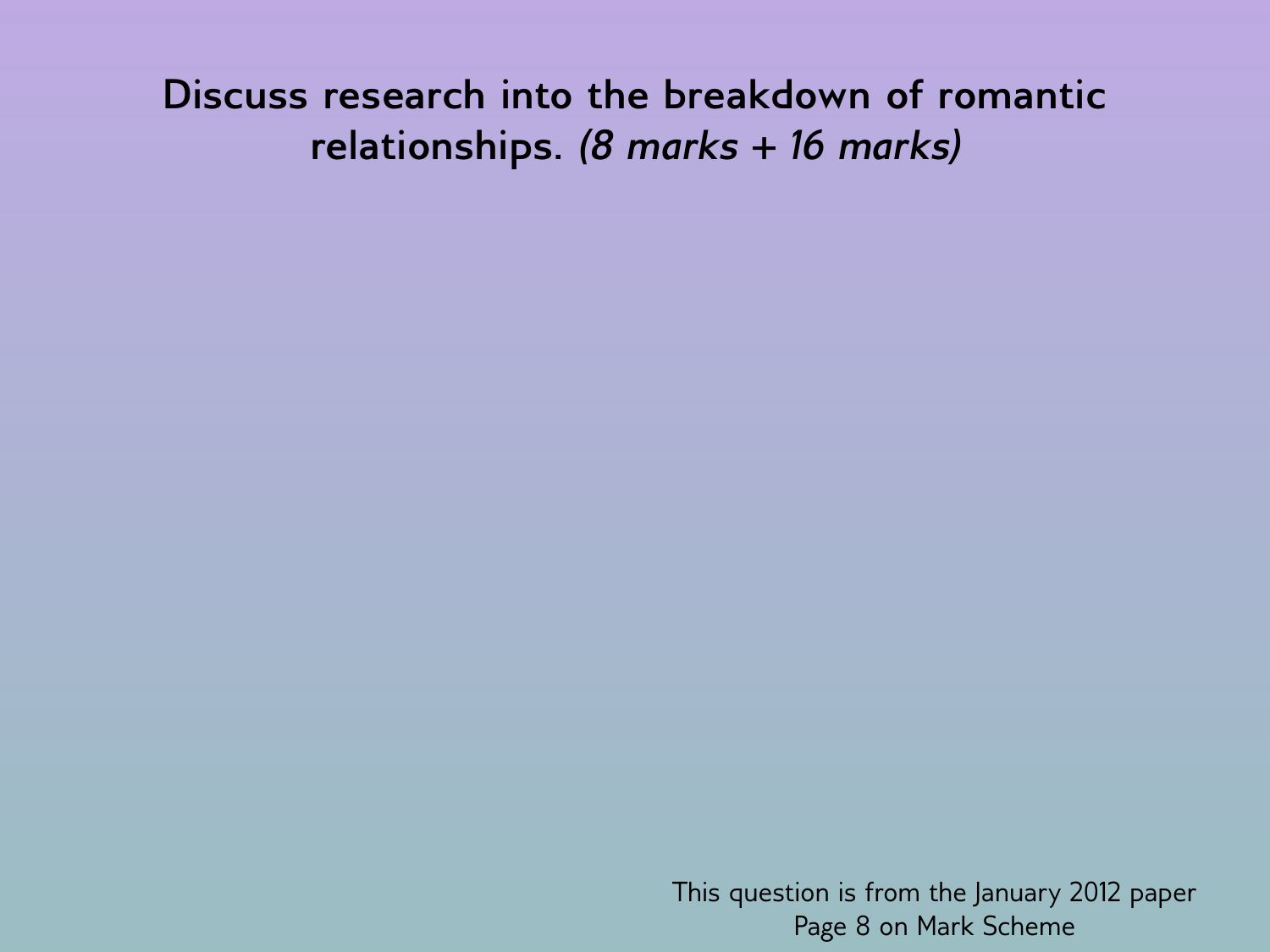

# Discuss research into the breakdown of romantic relationships. (8 marks + 16 marks)

This question is from the January 2012 paper
Page 8 on Mark Scheme